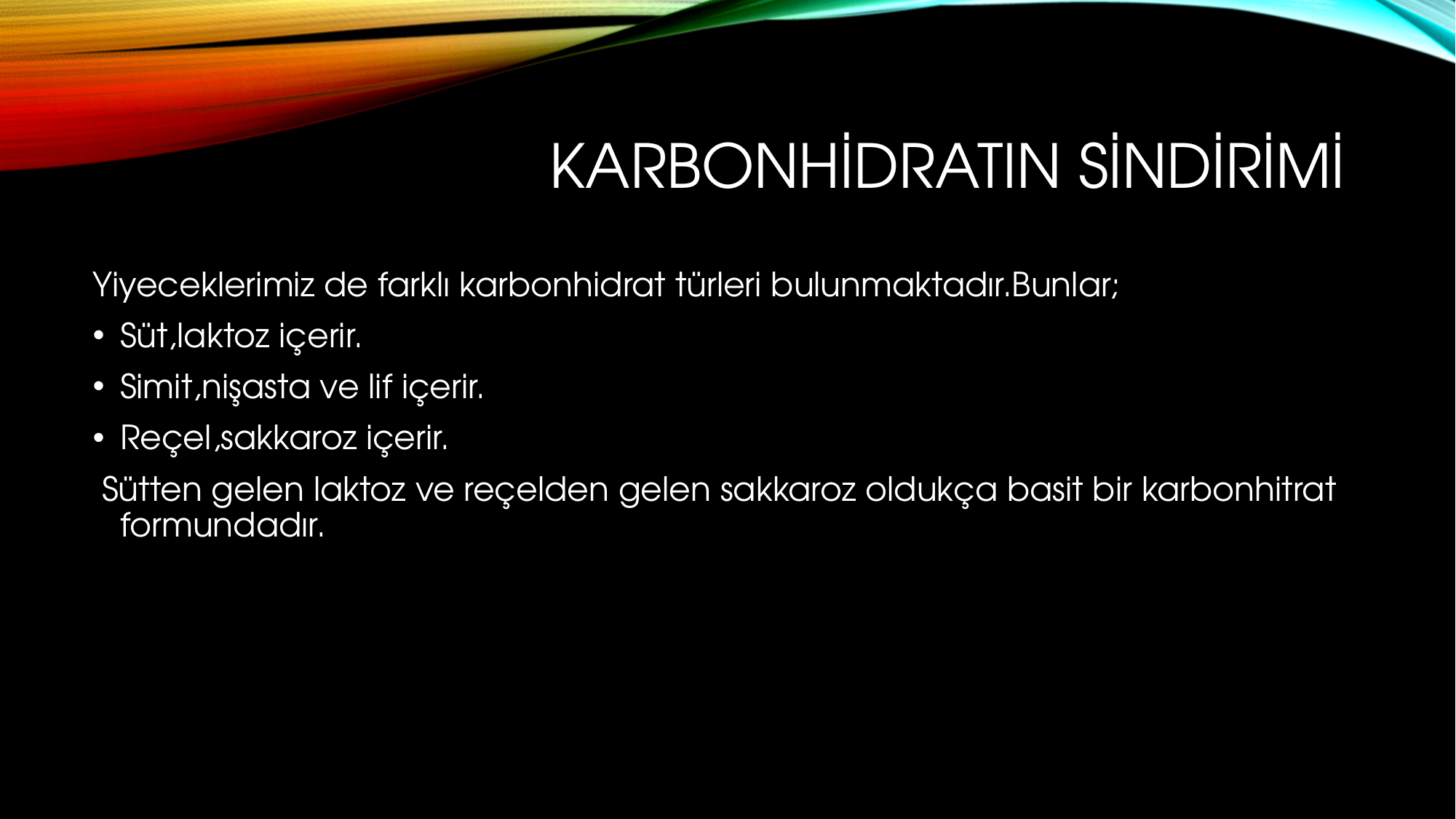

# Karbonhidratın sindirimi
Yiyeceklerimiz de farklı karbonhidrat türleri bulunmaktadır.Bunlar;
Süt,laktoz içerir.
Simit,nişasta ve lif içerir.
Reçel,sakkaroz içerir.
 Sütten gelen laktoz ve reçelden gelen sakkaroz oldukça basit bir karbonhitrat formundadır.